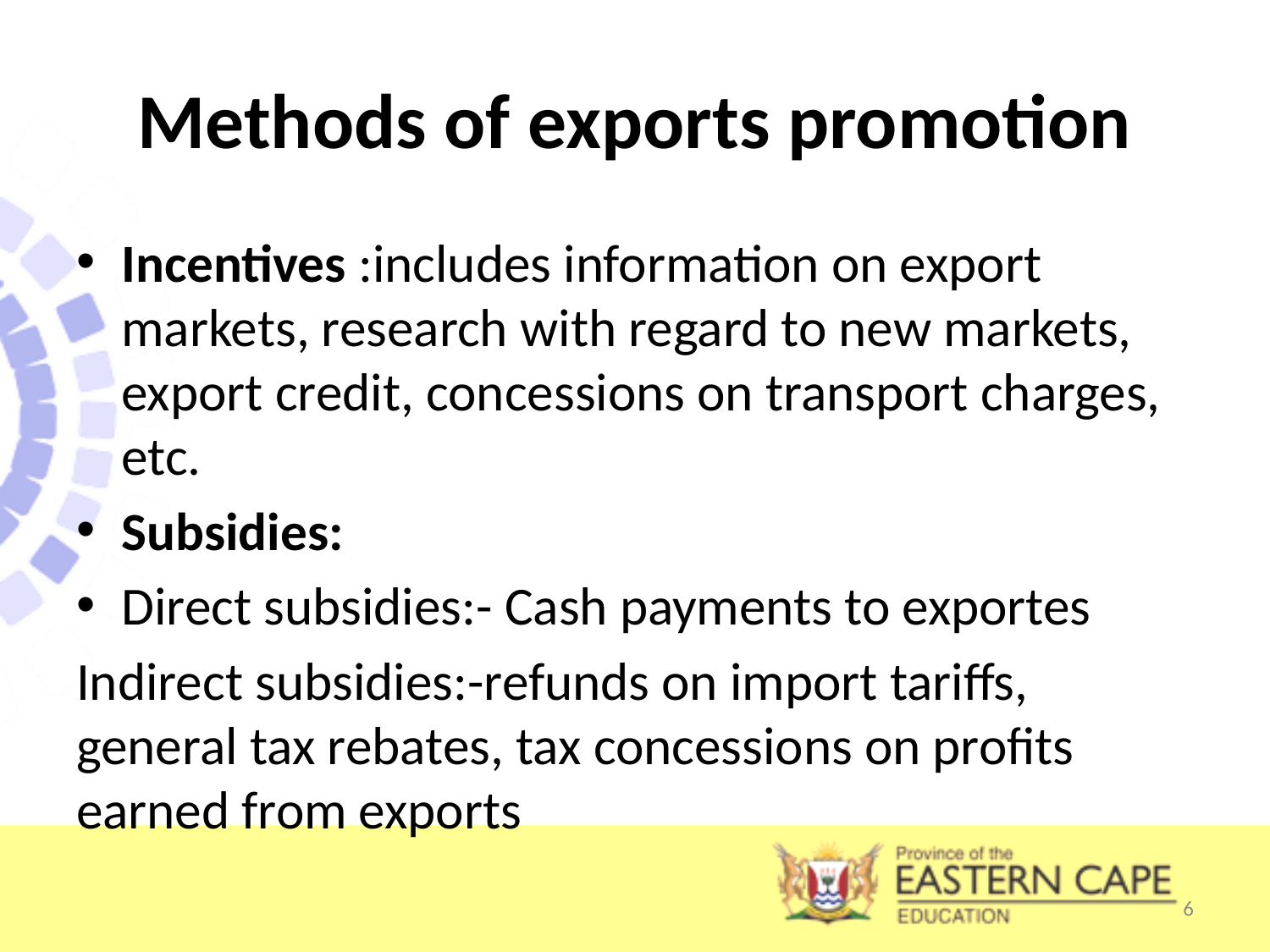

# Methods of exports promotion
Incentives :includes information on export markets, research with regard to new markets, export credit, concessions on transport charges, etc.
Subsidies:
Direct subsidies:- Cash payments to exportes
Indirect subsidies:-refunds on import tariffs, general tax rebates, tax concessions on profits earned from exports
6